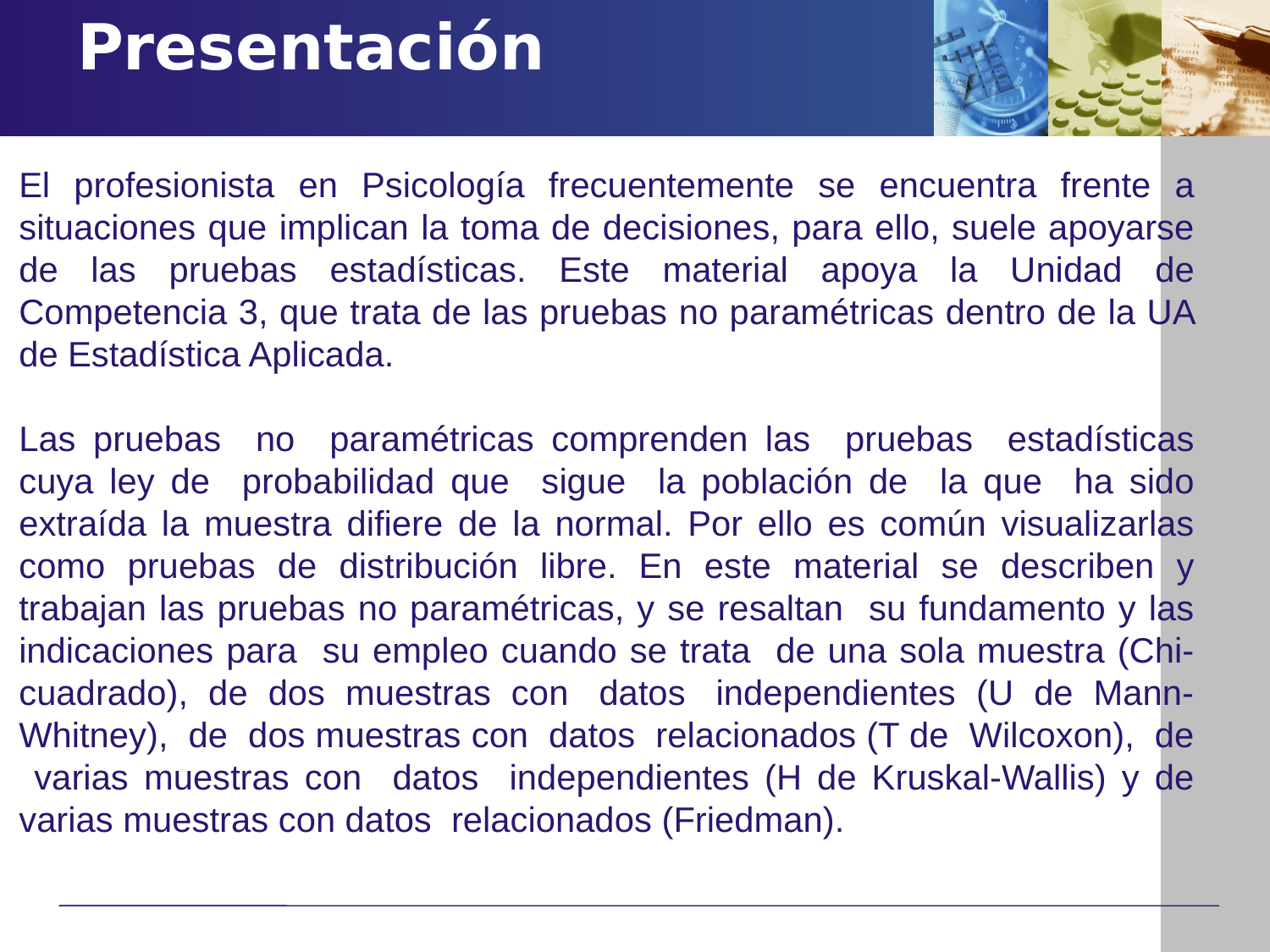

Presentación
El profesionista en Psicología frecuentemente se encuentra frente a situaciones que implican la toma de decisiones, para ello, suele apoyarse de las pruebas estadísticas. Este material apoya la Unidad de Competencia 3, que trata de las pruebas no paramétricas dentro de la UA de Estadística Aplicada.

Las pruebas  no  paramétricas comprenden las  pruebas  estadísticas cuya ley de  probabilidad que  sigue  la población de  la que  ha sido extraída la muestra difiere de la normal. Por ello es común visualizarlas como pruebas de distribución libre. En este material se describen y trabajan las pruebas no paramétricas, y se resaltan  su fundamento y las indicaciones para  su empleo cuando se trata  de una sola muestra (Chi-cuadrado),  de  dos  muestras  con   datos   independientes  (U  de  Mann-Whitney),  de  dos muestras con  datos  relacionados (T de  Wilcoxon),  de  varias muestras con  datos  independientes (H de Kruskal-Wallis) y de varias muestras con datos  relacionados (Friedman).